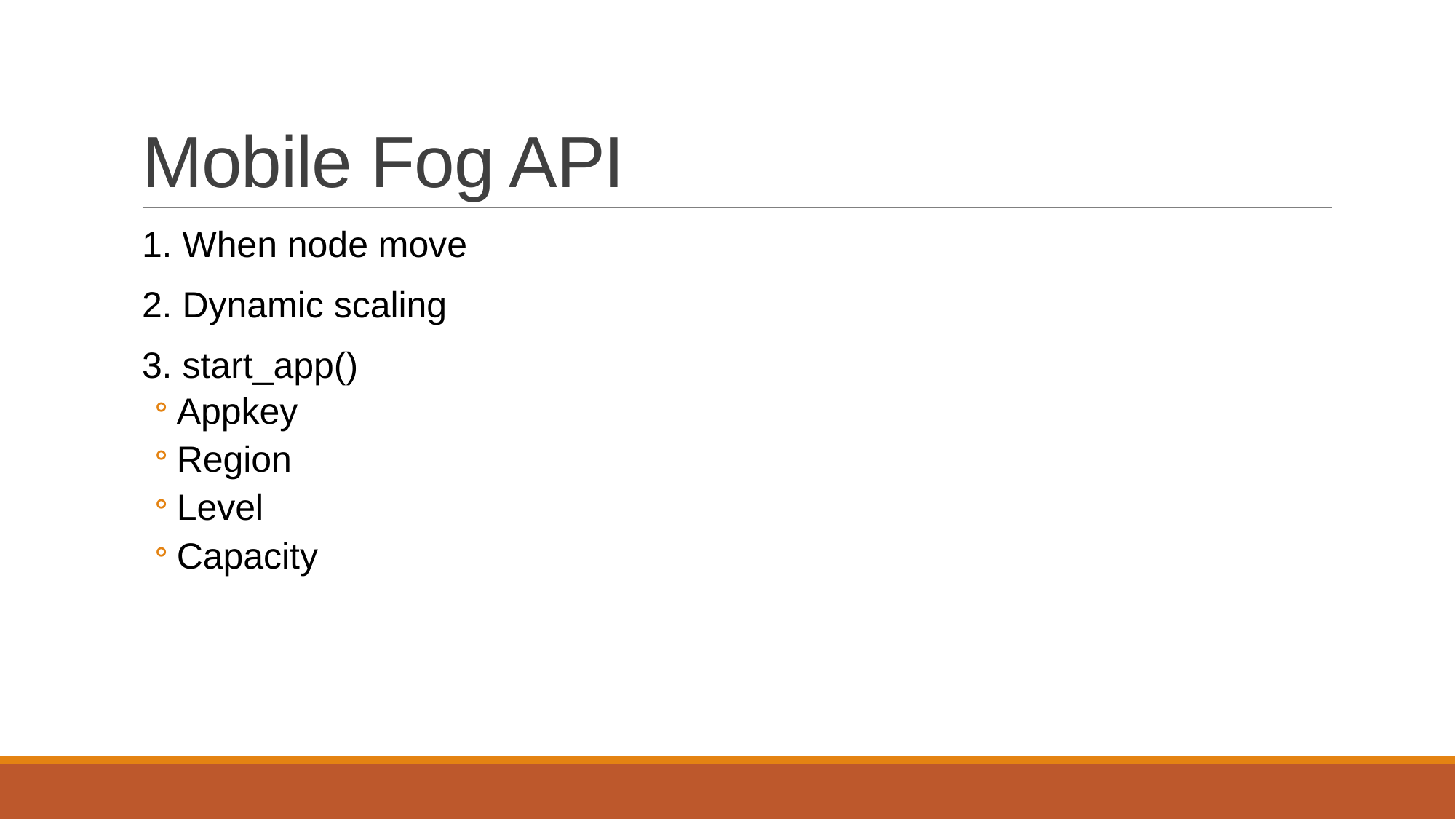

# Mobile Fog API
1. When node move
2. Dynamic scaling
3. start_app()
Appkey
Region
Level
Capacity